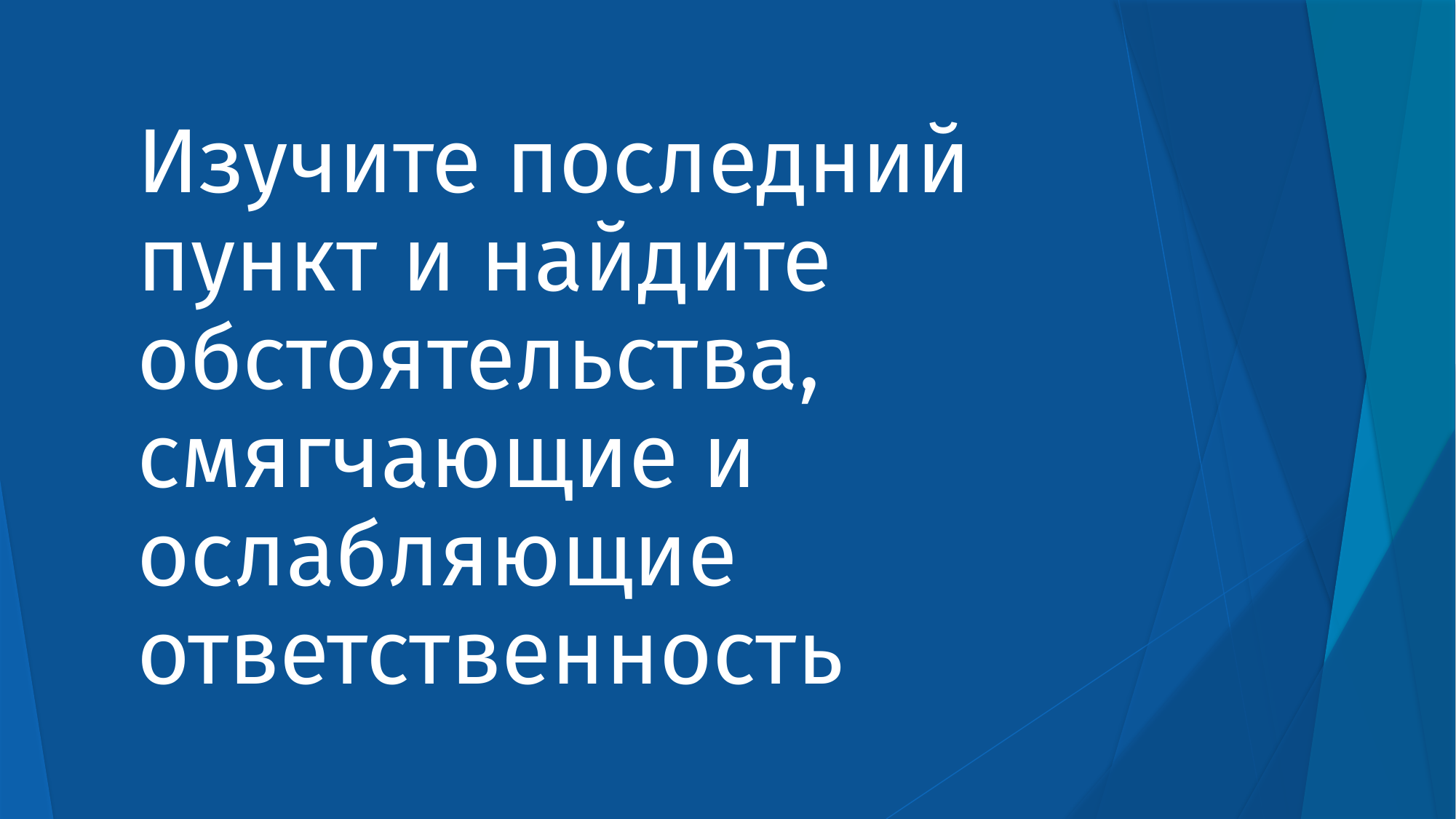

# Изучите последний пункт и найдите обстоятельства, смягчающие и ослабляющие ответственность